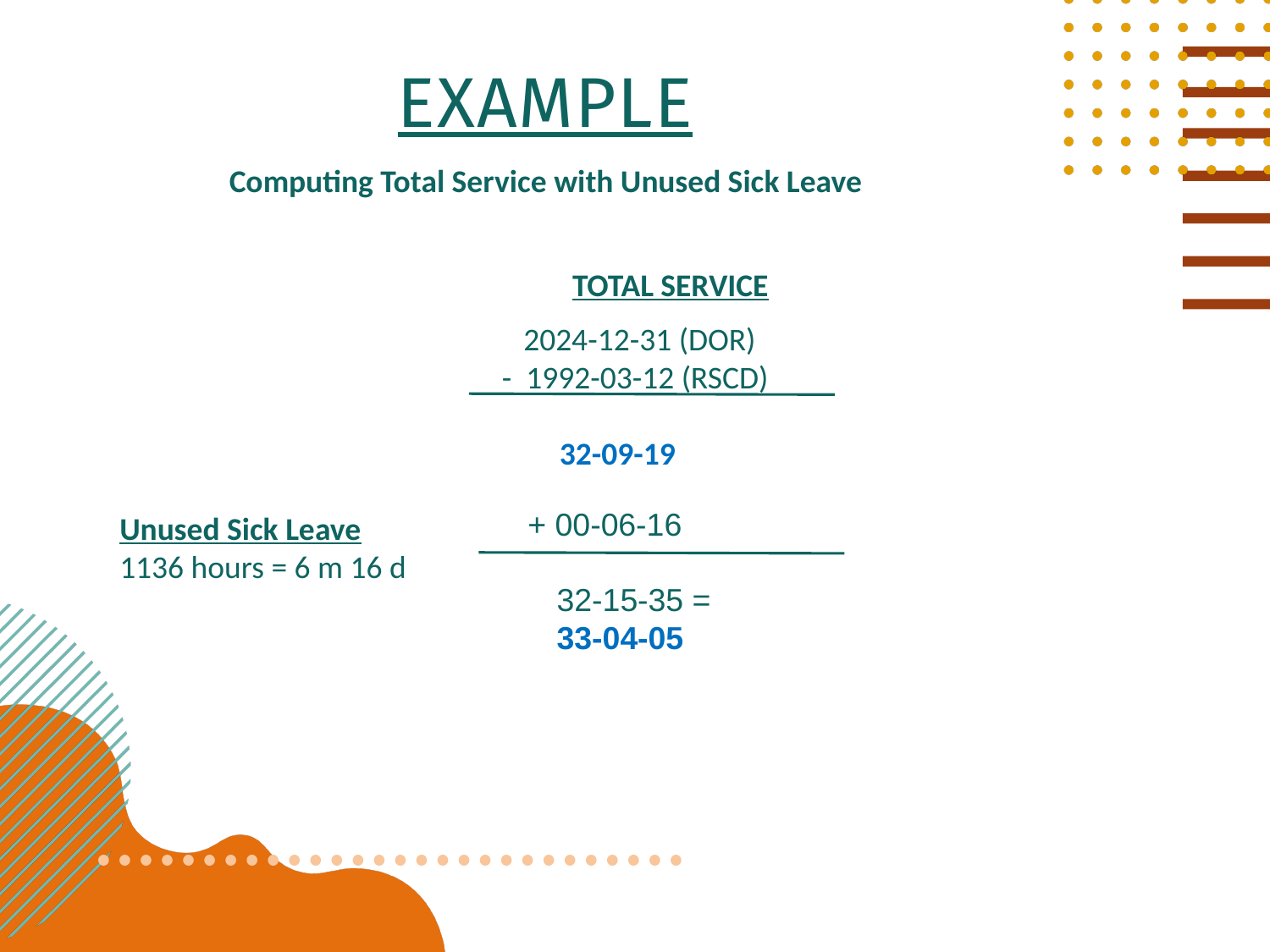

# example
Computing Total Service with Unused Sick Leave
TOTAL SERVICE

   2024-12-31 (DOR)
-  1992-03-12 (RSCD)

        32-09-19

+ 00-06-16
Unused Sick Leave
1136 hours = 6 m 16 d

32-15-35 =
33-04-05